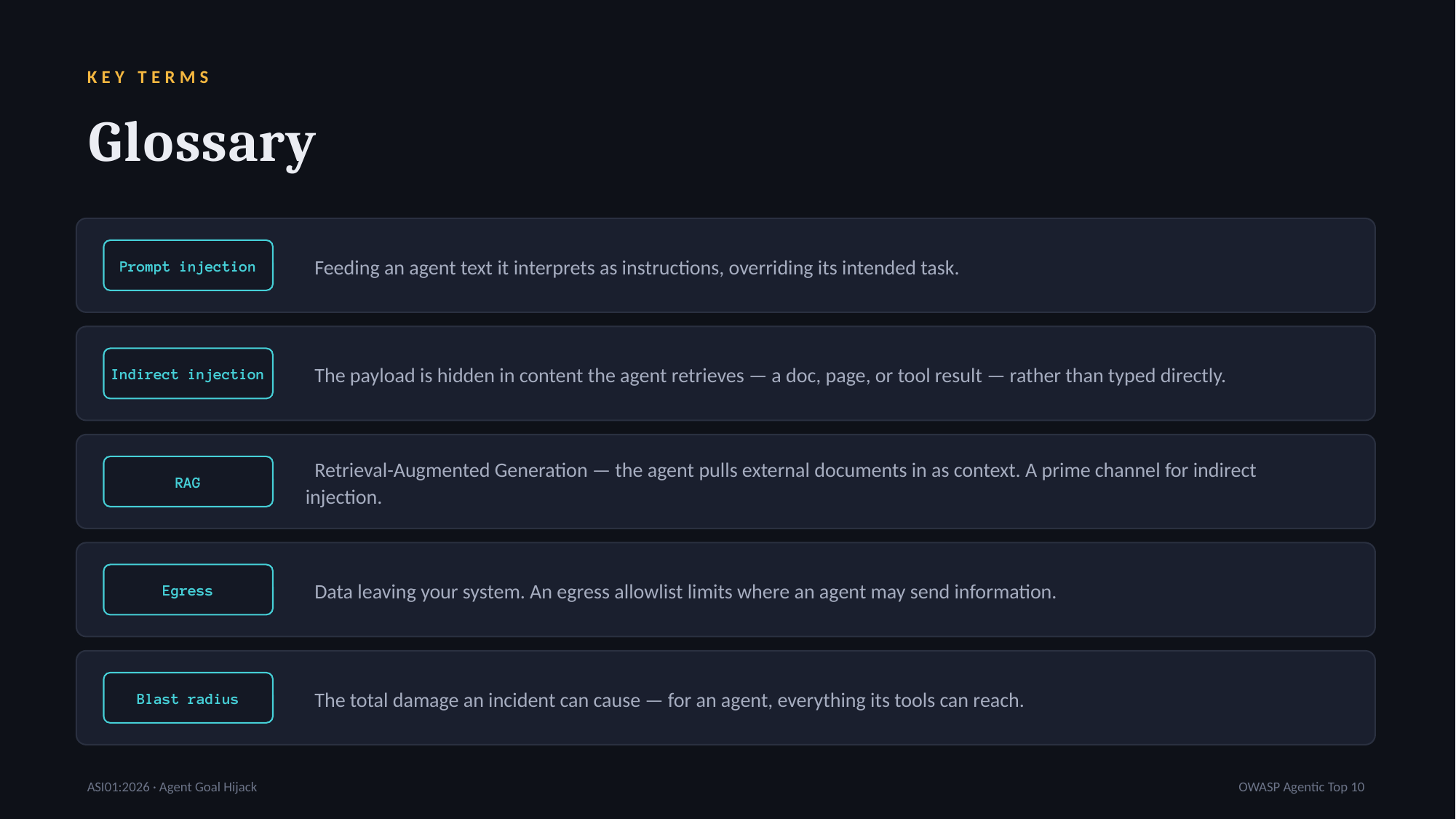

KEY TERMS
Glossary

  Feeding an agent text it interprets as instructions, overriding its intended task.

Prompt injection

  The payload is hidden in content the agent retrieves — a doc, page, or tool result — rather than typed directly.

Indirect injection

  Retrieval-Augmented Generation — the agent pulls external documents in as context. A prime channel for indirect injection.

RAG

  Data leaving your system. An egress allowlist limits where an agent may send information.

Egress

  The total damage an incident can cause — for an agent, everything its tools can reach.

Blast radius
ASI01:2026 · Agent Goal Hijack
OWASP Agentic Top 10